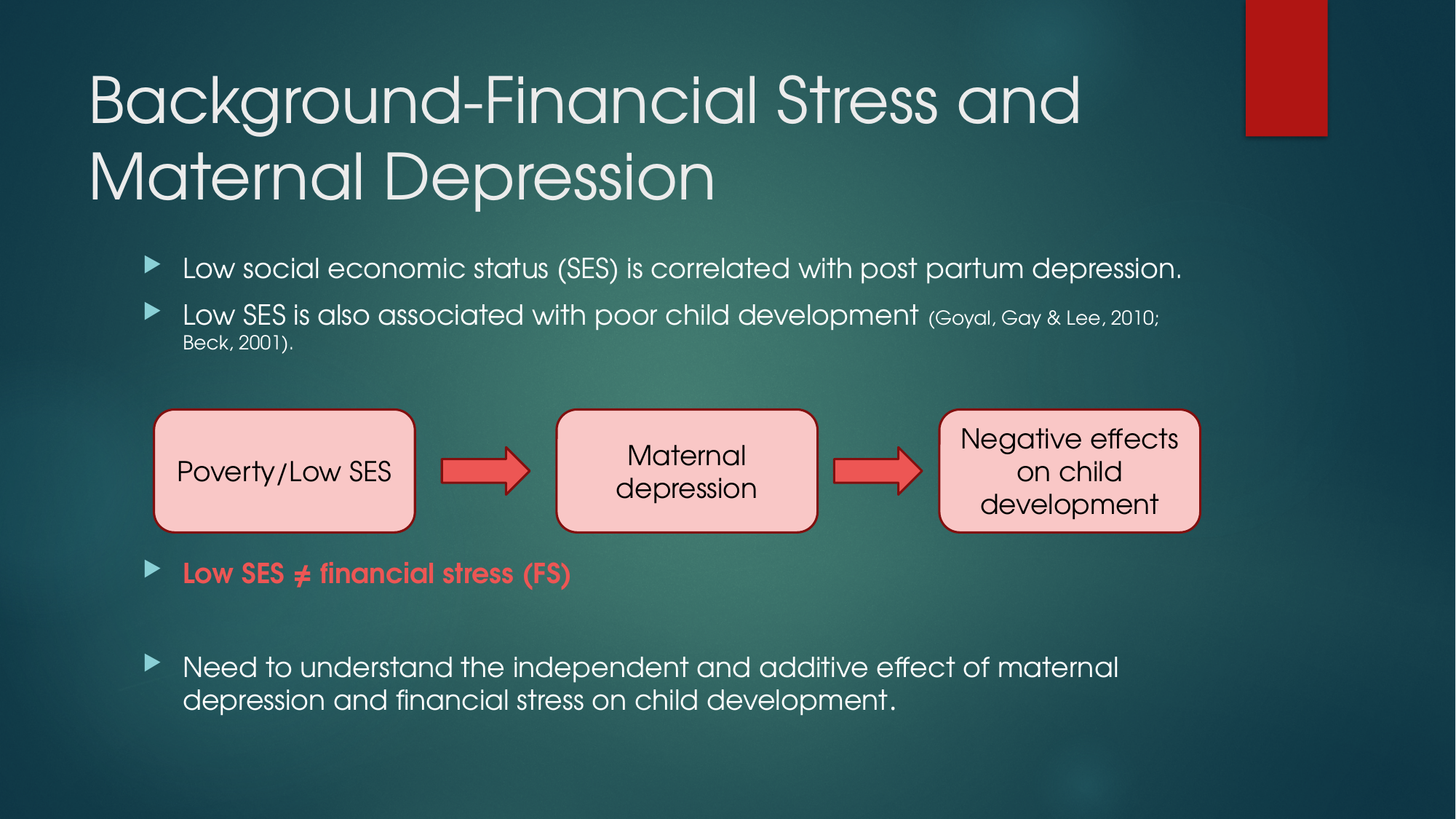

# Background-Financial Stress and Maternal Depression
Low social economic status (SES) is correlated with post partum depression.
Low SES is also associated with poor child development (Goyal, Gay & Lee, 2010; Beck, 2001).

Low SES ≠ financial stress (FS)

Need to understand the independent and additive effect of maternal depression and financial stress on child development.
Negative effects on child development
Poverty/Low SES
Maternal depression